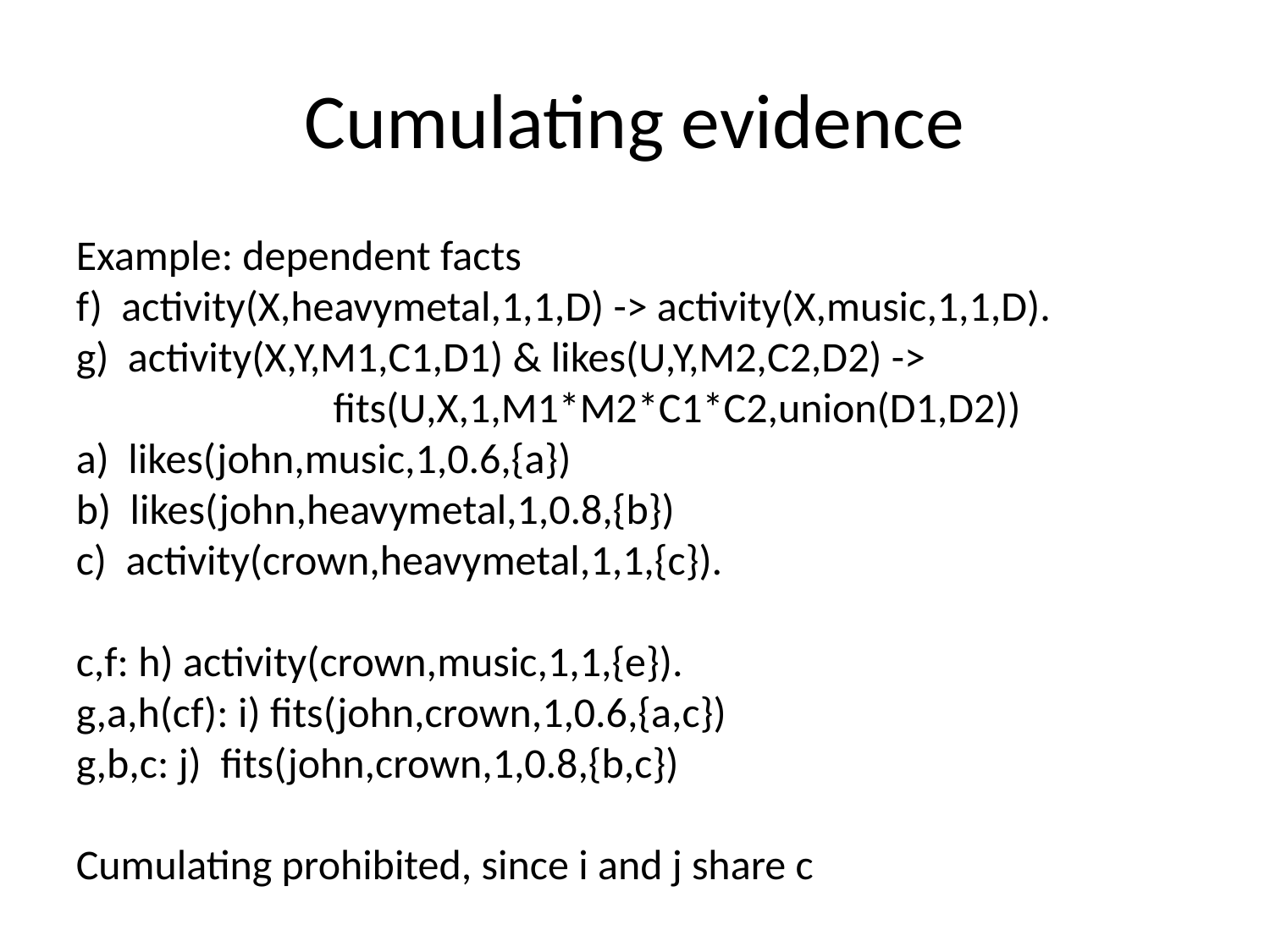

Cumulating evidence
Example: dependent facts
f)  activity(X,heavymetal,1,1,D) -> activity(X,music,1,1,D).
g)  activity(X,Y,M1,C1,D1) & likes(U,Y,M2,C2,D2) ->
                           fits(U,X,1,M1*M2*C1*C2,union(D1,D2))
a)  likes(john,music,1,0.6,{a})
b)  likes(john,heavymetal,1,0.8,{b})
c)  activity(crown,heavymetal,1,1,{c}).

c,f: h) activity(crown,music,1,1,{e}).
g,a,h(cf): i) fits(john,crown,1,0.6,{a,c})
g,b,c: j)  fits(john,crown,1,0.8,{b,c})

Cumulating prohibited, since i and j share c